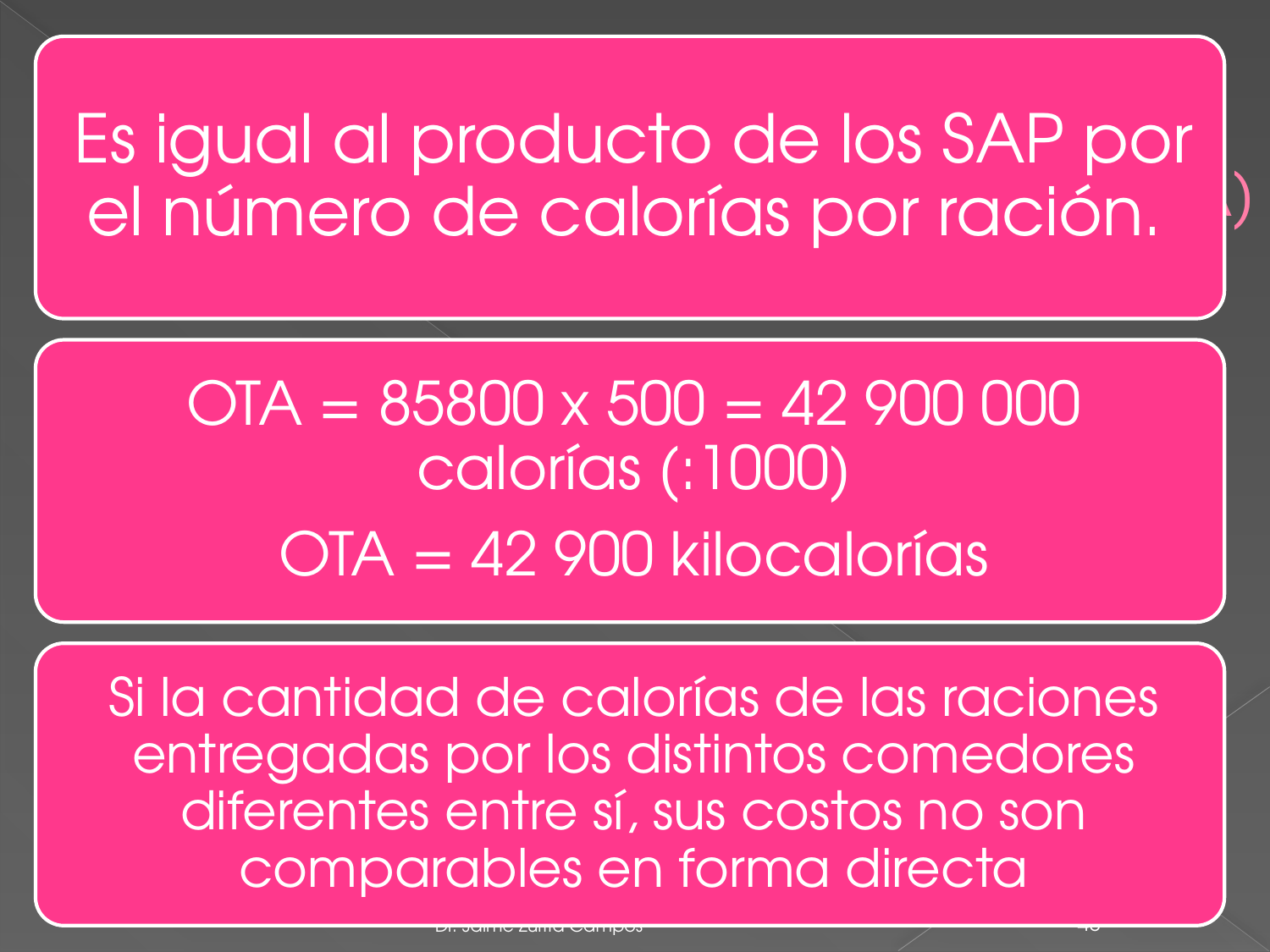

Es igual al producto de los SAP por el número de calorías por ración.
OTA = 85800 x 500 = 42 900 000 calorías (:1000)
OTA = 42 900 kilocalorías
Si la cantidad de calorías de las raciones entregadas por los distintos comedores diferentes entre sí, sus costos no son comparables en forma directa
# Oferta Total Anual (OTA)
48
Dr. Jaime Zurita Campos